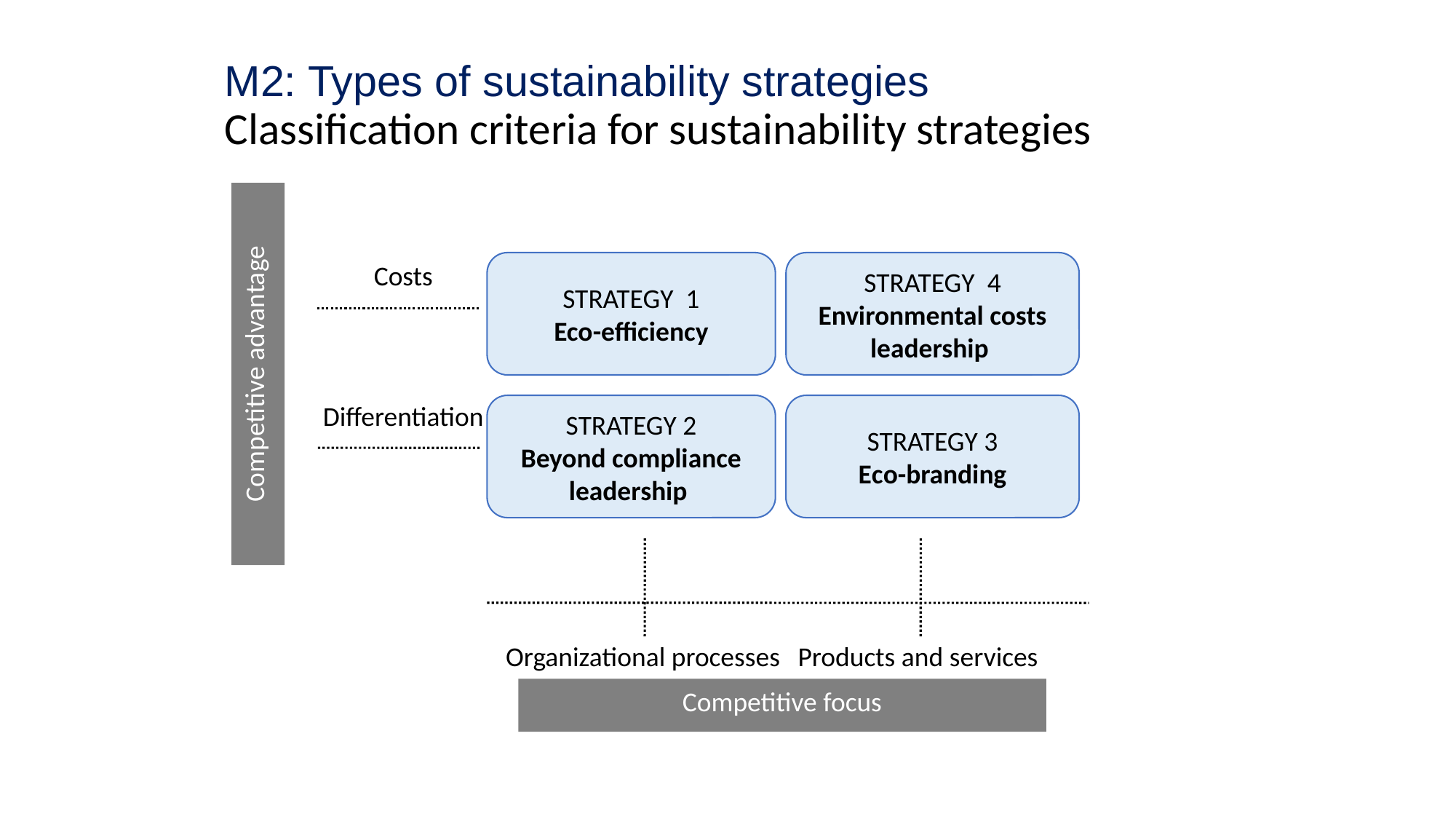

# M2: Types of sustainability strategies Classification criteria for sustainability strategies

STRATEGY  1
Eco-efficiency
STRATEGY  4
Environmental costs leadership
Costs
Competitive advantage
Differentiation
STRATEGY 2
Beyond compliance leadership
STRATEGY 3
Eco-branding
Organizational processes
Products and services
Competitive focus